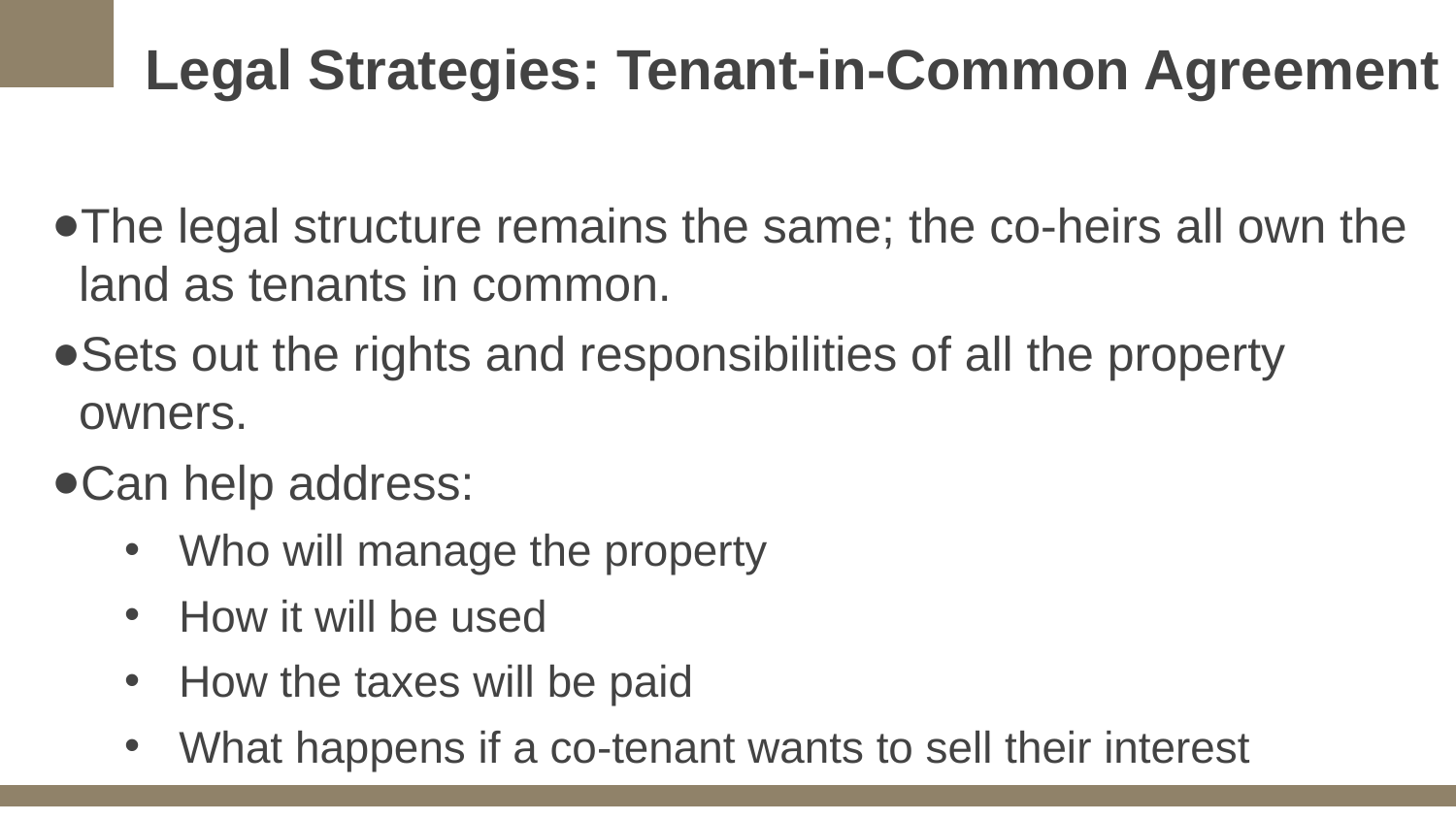

# Legal Strategies: Tenant-in-Common Agreement
The legal structure remains the same; the co-heirs all own the land as tenants in common.
Sets out the rights and responsibilities of all the property owners.
Can help address:
Who will manage the property
How it will be used
How the taxes will be paid
What happens if a co-tenant wants to sell their interest